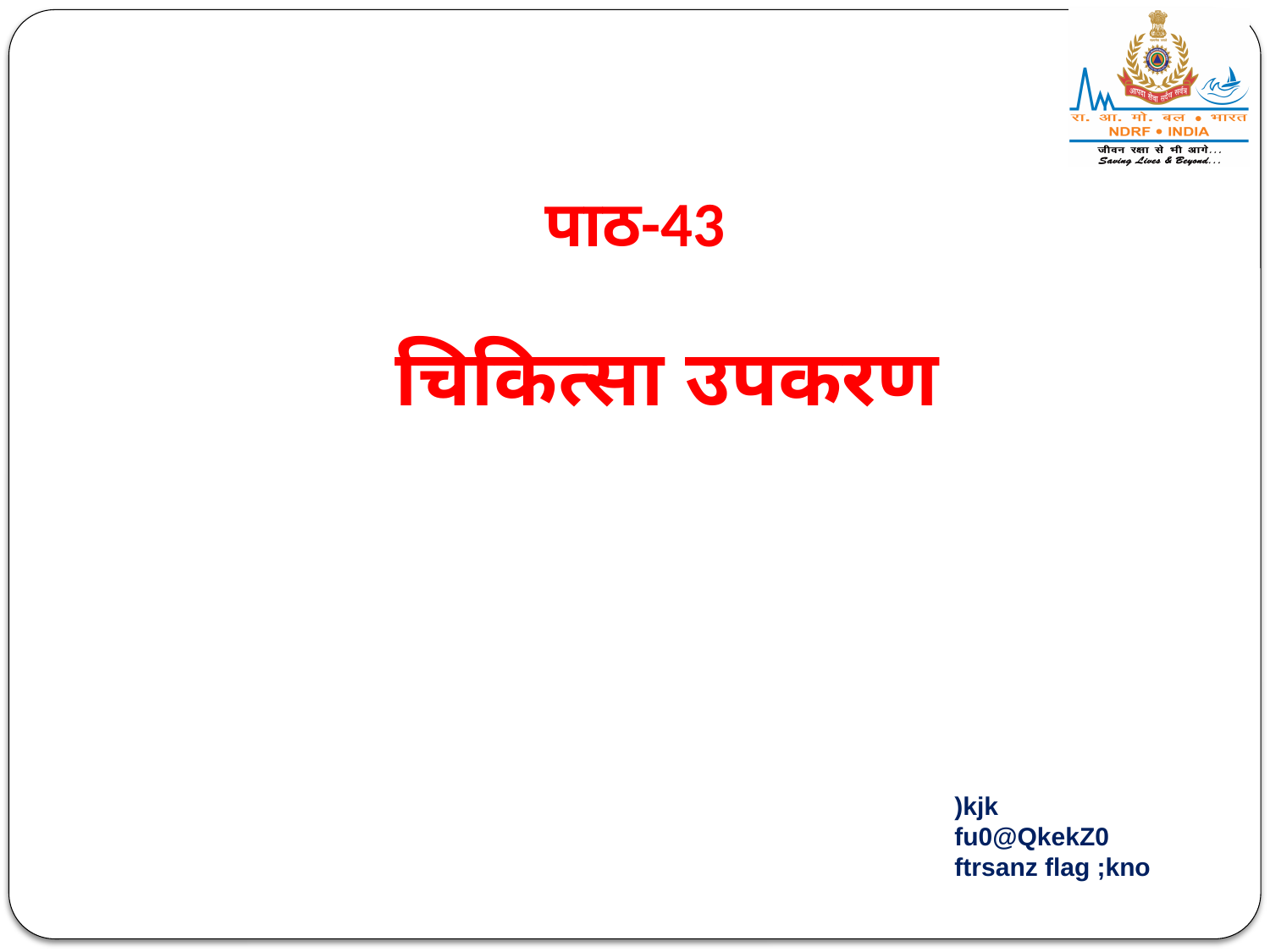

पाठ-43
# चिकित्सा उपकरण
)kjk
fu0@QkekZ0
ftrsanz flag ;kno